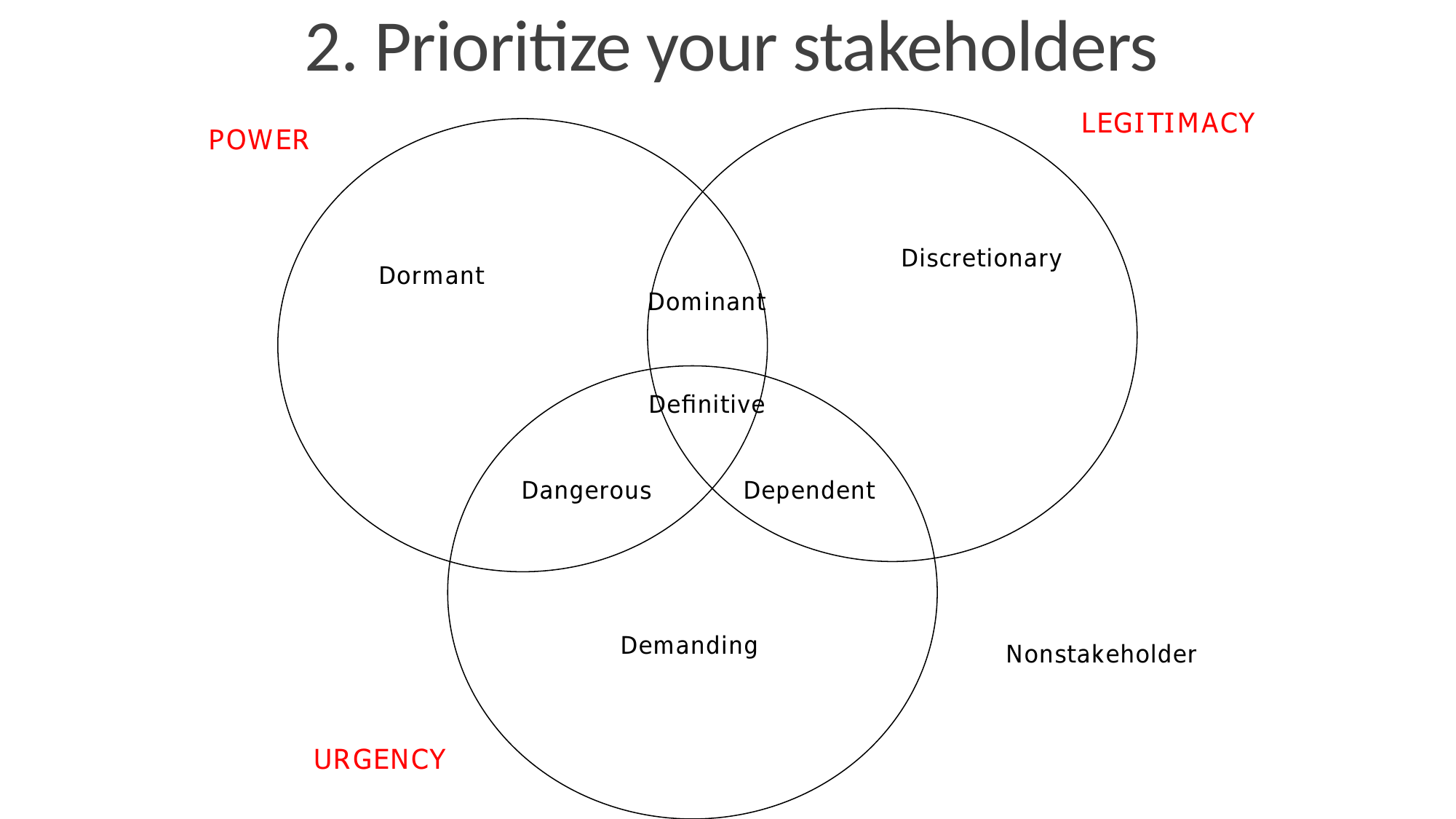

# 2. Prioritize your stakeholders
LEGITIMACY

POWER
Discretionary

Dormant
Dominant
Definitive
Dangerous
Dependent
Demanding
Nonstakeholder
URGENCY